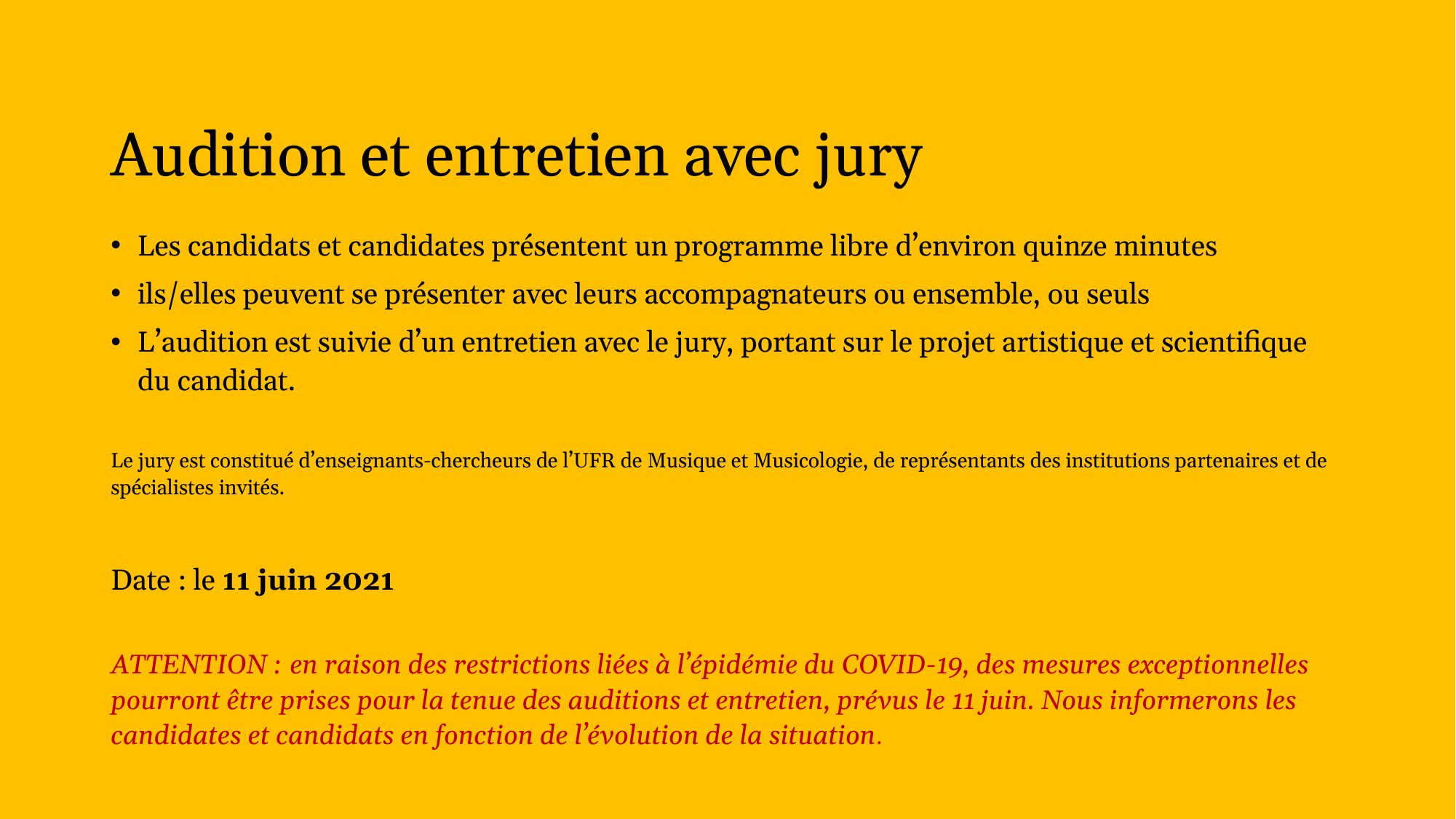

# Audition et entretien avec jury
Les candidats et candidates présentent un programme libre d’environ quinze minutes
ils/elles peuvent se présenter avec leurs accompagnateurs ou ensemble, ou seuls
L’audition est suivie d’un entretien avec le jury, portant sur le projet artistique et scientifique du candidat.
Le jury est constitué d’enseignants-chercheurs de l’UFR de Musique et Musicologie, de représentants des institutions partenaires et de spécialistes invités.

Date : le 11 juin 2021
ATTENTION : en raison des restrictions liées à l’épidémie du COVID-19, des mesures exceptionnelles pourront être prises pour la tenue des auditions et entretien, prévus le 11 juin. Nous informerons les candidates et candidats en fonction de l’évolution de la situation.